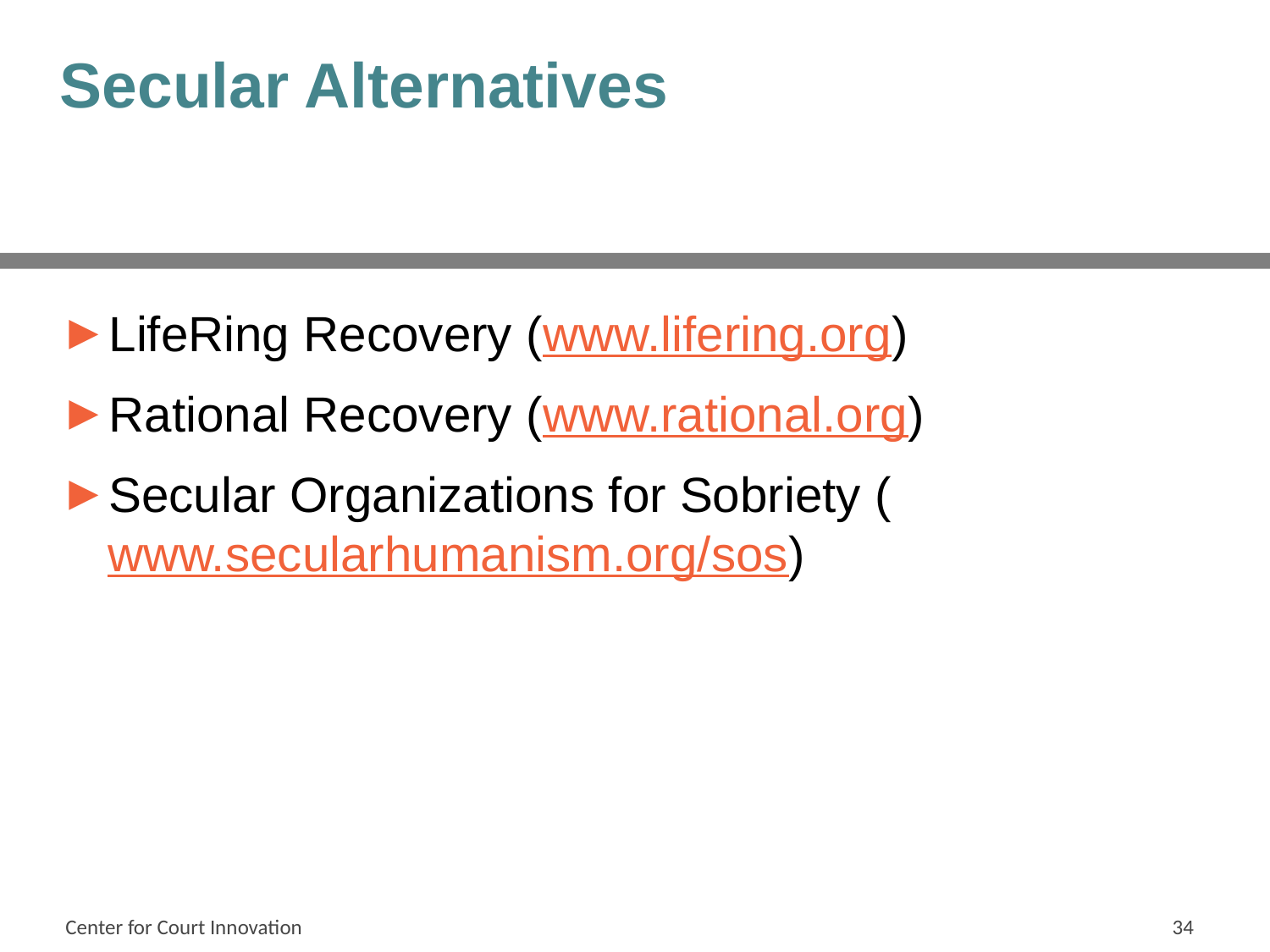

# Secular Alternatives
LifeRing Recovery (www.lifering.org)
Rational Recovery (www.rational.org)
Secular Organizations for Sobriety (www.secularhumanism.org/sos)
Center for Court Innovation
34